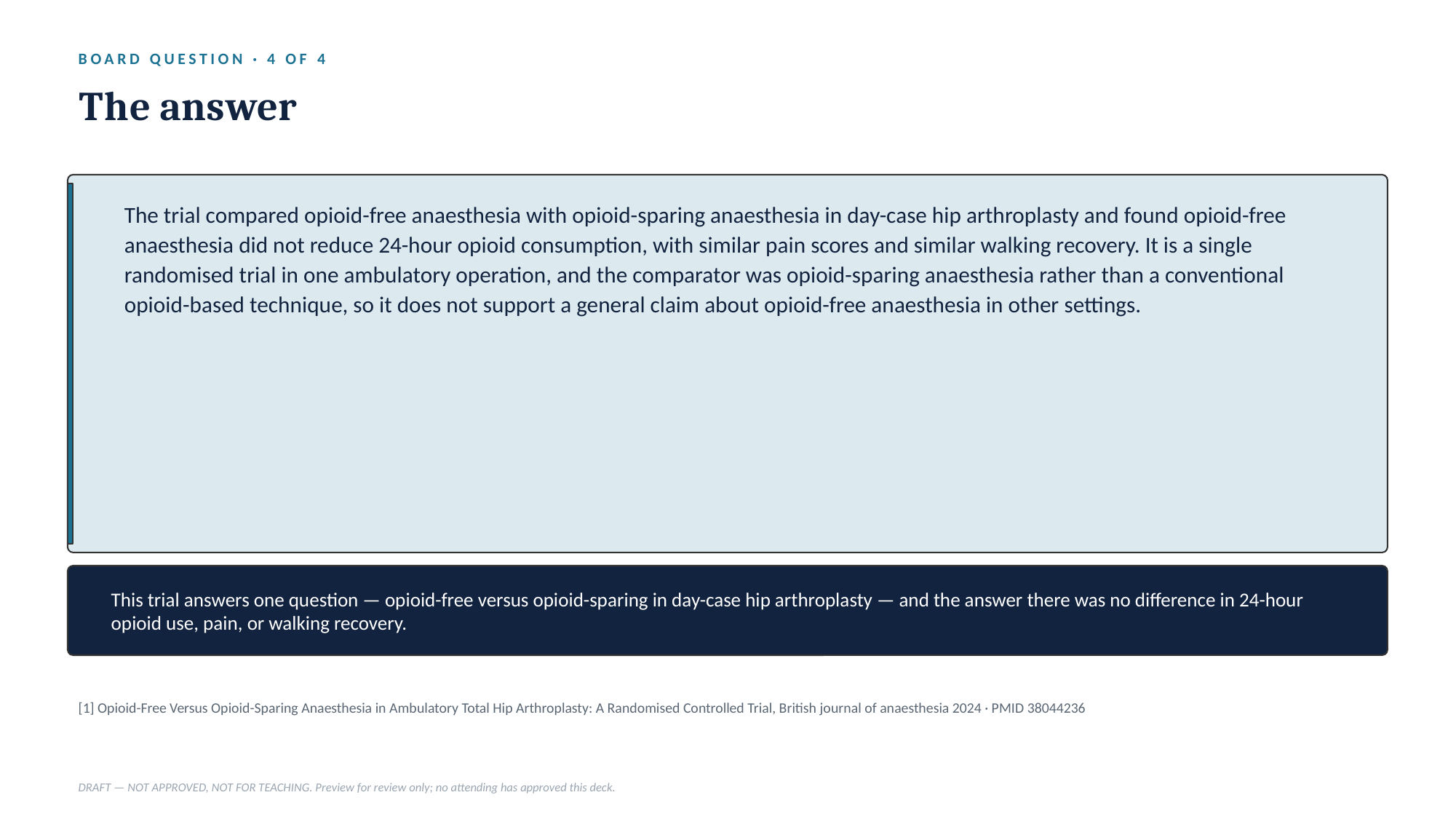

BOARD QUESTION · 4 OF 4
The answer

The trial compared opioid-free anaesthesia with opioid-sparing anaesthesia in day-case hip arthroplasty and found opioid-free anaesthesia did not reduce 24-hour opioid consumption, with similar pain scores and similar walking recovery. It is a single randomised trial in one ambulatory operation, and the comparator was opioid-sparing anaesthesia rather than a conventional opioid-based technique, so it does not support a general claim about opioid-free anaesthesia in other settings.

This trial answers one question — opioid-free versus opioid-sparing in day-case hip arthroplasty — and the answer there was no difference in 24-hour opioid use, pain, or walking recovery.
[1] Opioid-Free Versus Opioid-Sparing Anaesthesia in Ambulatory Total Hip Arthroplasty: A Randomised Controlled Trial, British journal of anaesthesia 2024 · PMID 38044236
DRAFT — NOT APPROVED, NOT FOR TEACHING. Preview for review only; no attending has approved this deck.